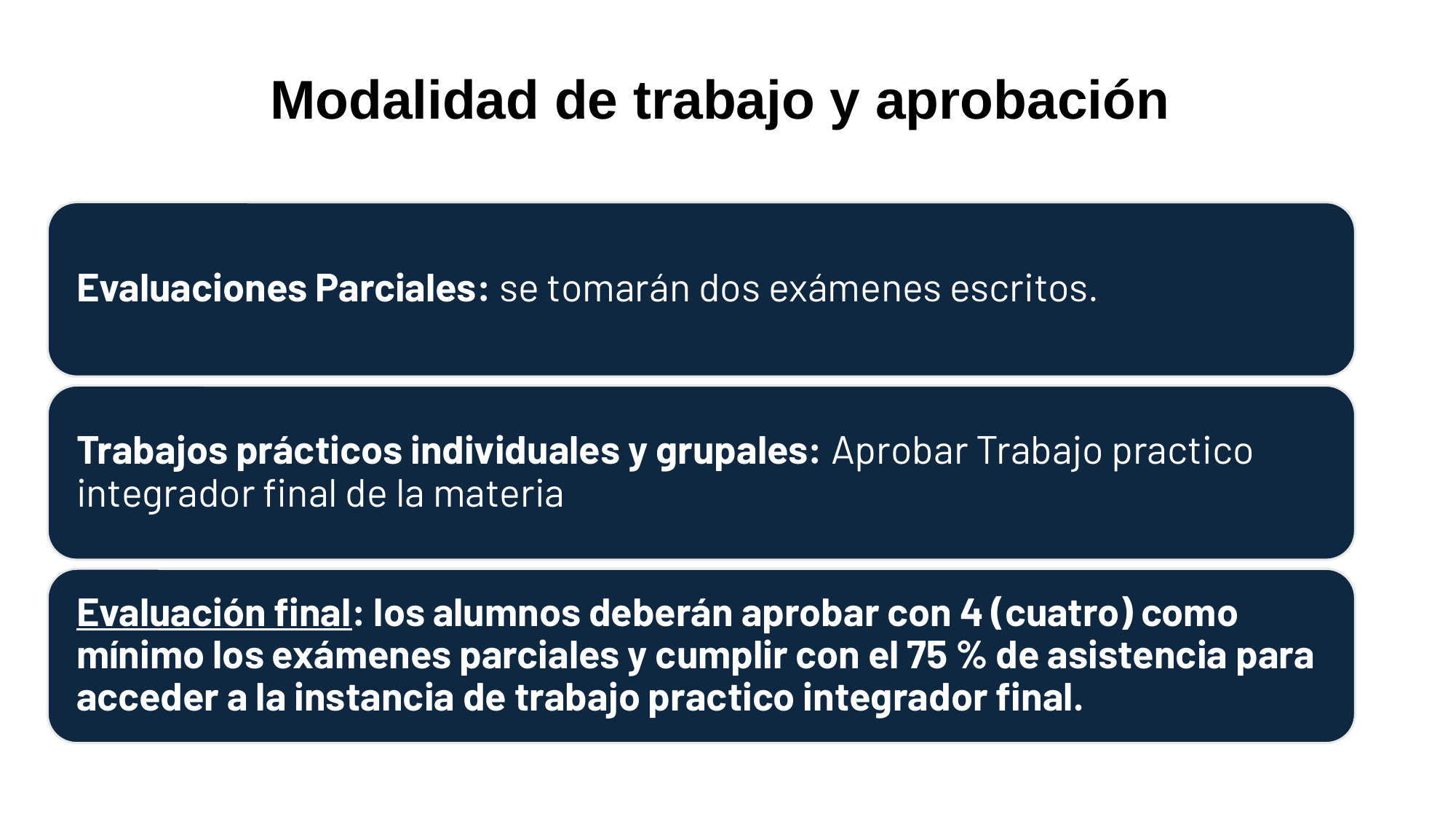

# Modalidad de trabajo y aprobación
Evaluaciones Parciales: se tomarán dos exámenes escritos.
Trabajos prácticos individuales y grupales: Aprobar Trabajo practico integrador final de la materia
Evaluación final: los alumnos deberán aprobar con 4 (cuatro) como mínimo los exámenes parciales y cumplir con el 75 % de asistencia para acceder a la instancia de trabajo practico integrador final.